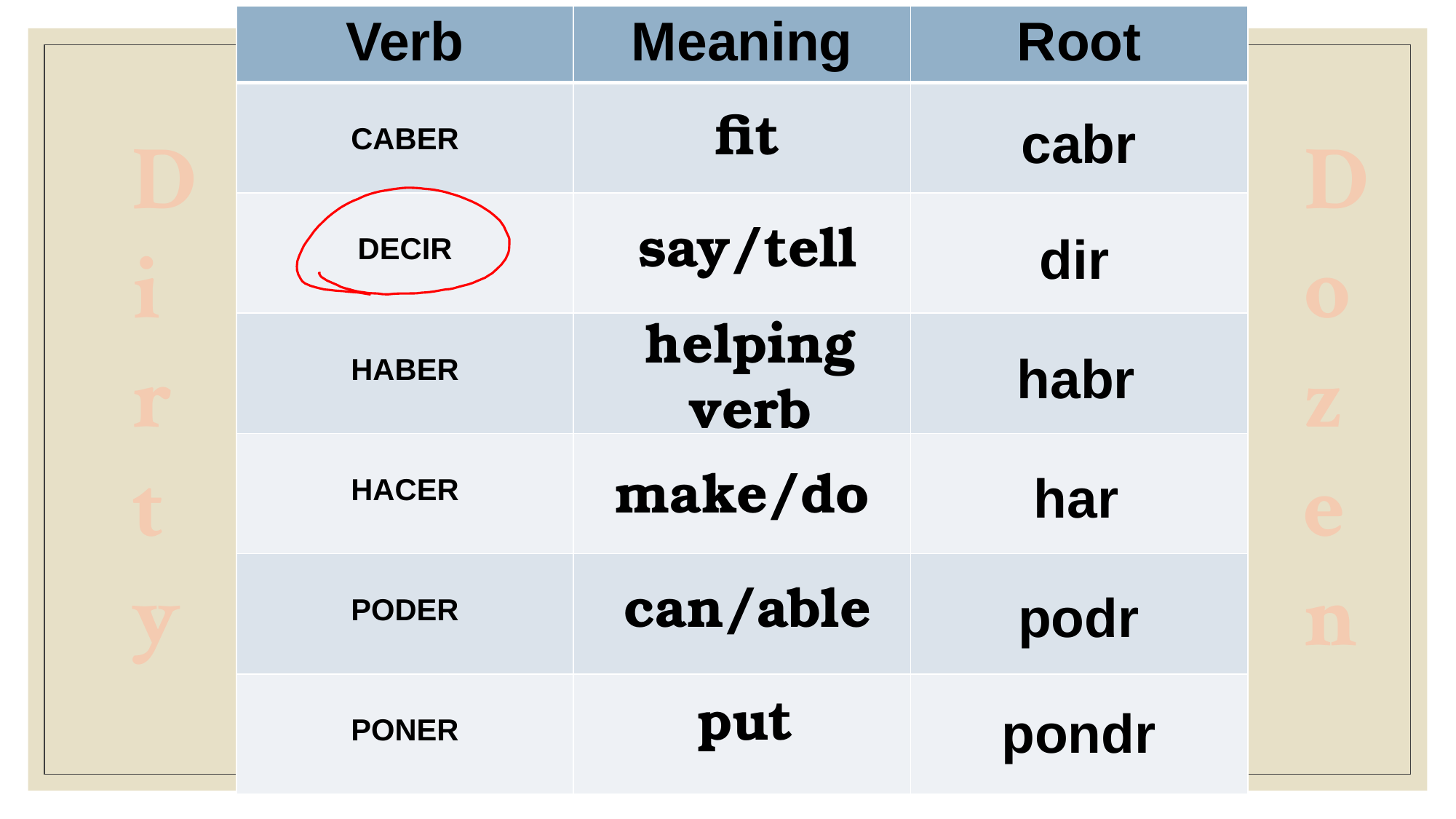

| Verb | Meaning | Root |
| --- | --- | --- |
| CABER |  |  |
| DECIR |  |  |
| HABER |  |  |
| HACER |  |  |
| PODER |  |  |
| PONER |  |  |
fit
cabr
Dirty
Dozen

say/tell
dir
helping verb
habr
make/do
har
can/able
podr
put
pondr